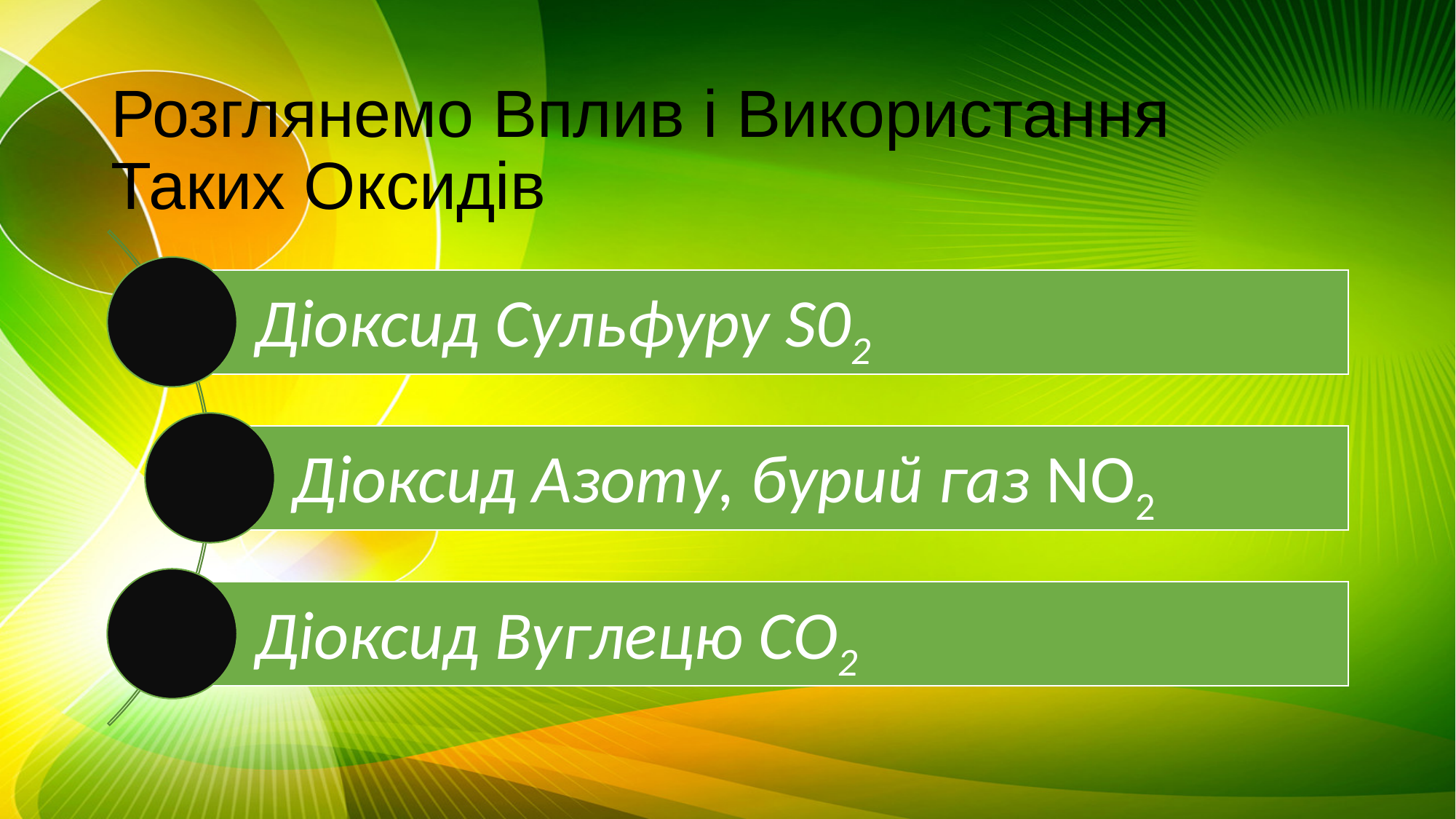

# Розглянемо Вплив і Використання Таких Оксидів
Діоксид Сульфуру S02
Діоксид Азоту, бурий газ NO2
Діоксид Вуглецю CO2